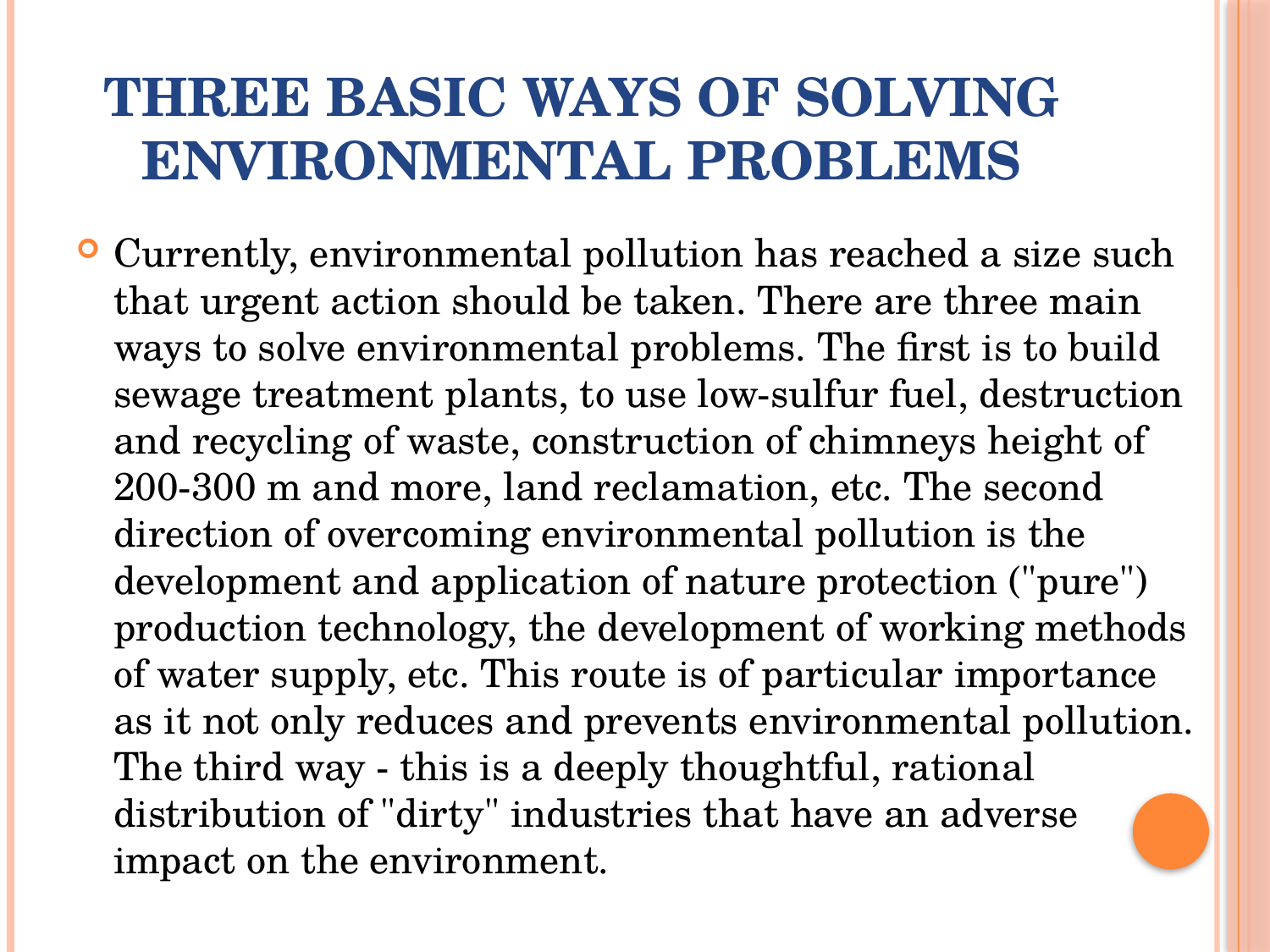

# three basic ways of solving environmental problems
Currently, environmental pollution has reached a size such that urgent action should be taken. There are three main ways to solve environmental problems. The first is to build sewage treatment plants, to use low-sulfur fuel, destruction and recycling of waste, construction of chimneys height of 200-300 m and more, land reclamation, etc. The second direction of overcoming environmental pollution is the development and application of nature protection ("pure") production technology, the development of working methods of water supply, etc. This route is of particular importance as it not only reduces and prevents environmental pollution. The third way - this is a deeply thoughtful, rational distribution of "dirty" industries that have an adverse impact on the environment.